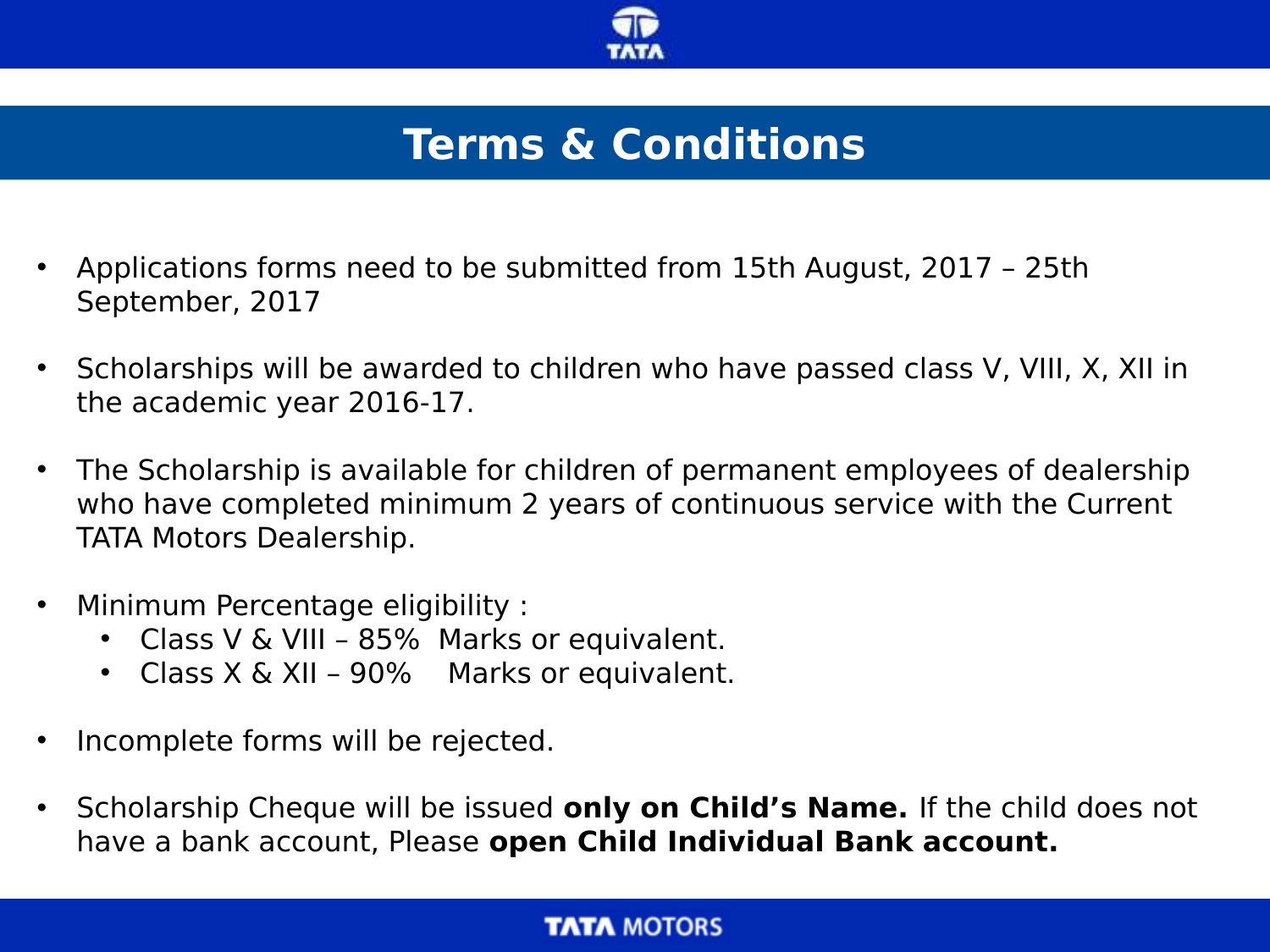

Terms & Conditions
Applications forms need to be submitted from 15th August, 2017 – 25th September, 2017

Scholarships will be awarded to children who have passed class V, VIII, X, XII in the academic year 2016-17.

The Scholarship is available for children of permanent employees of dealership who have completed minimum 2 years of continuous service with the Current TATA Motors Dealership.

Minimum Percentage eligibility :
Class V & VIII – 85%  Marks or equivalent.
Class X & XII – 90%    Marks or equivalent.

Incomplete forms will be rejected.

Scholarship Cheque will be issued only on Child’s Name. If the child does not have a bank account, Please open Child Individual Bank account.